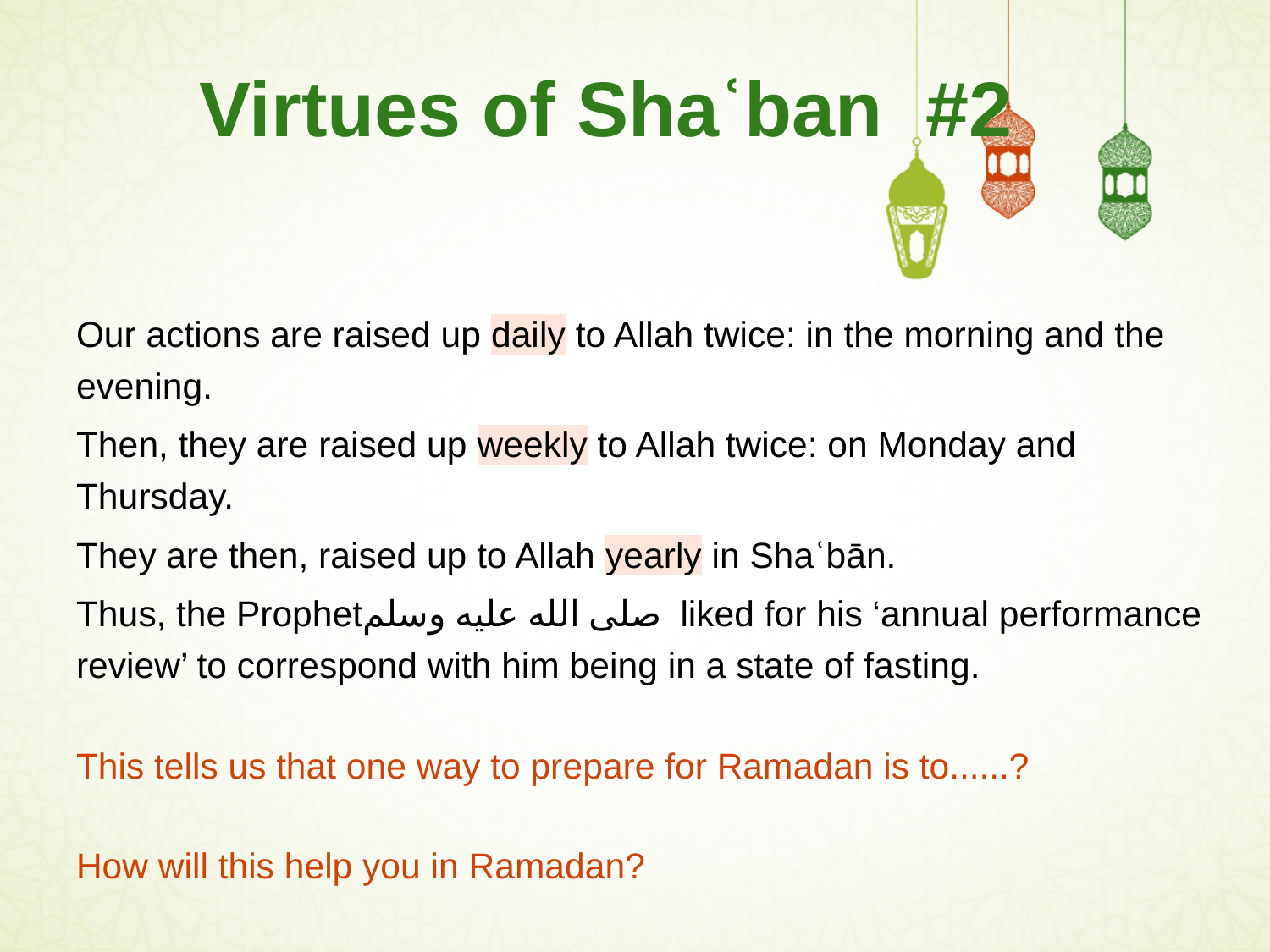

# Virtues of Shaʿban  #2
Our actions are raised up daily to Allah twice: in the morning and the evening.
Then, they are raised up weekly to Allah twice: on Monday and Thursday.
They are then, raised up to Allah yearly in Shaʿbān.
Thus, the Prophetصلى الله عليه وسلم  liked for his ‘annual performance review’ to correspond with him being in a state of fasting.

This tells us that one way to prepare for Ramadan is to......?

How will this help you in Ramadan?